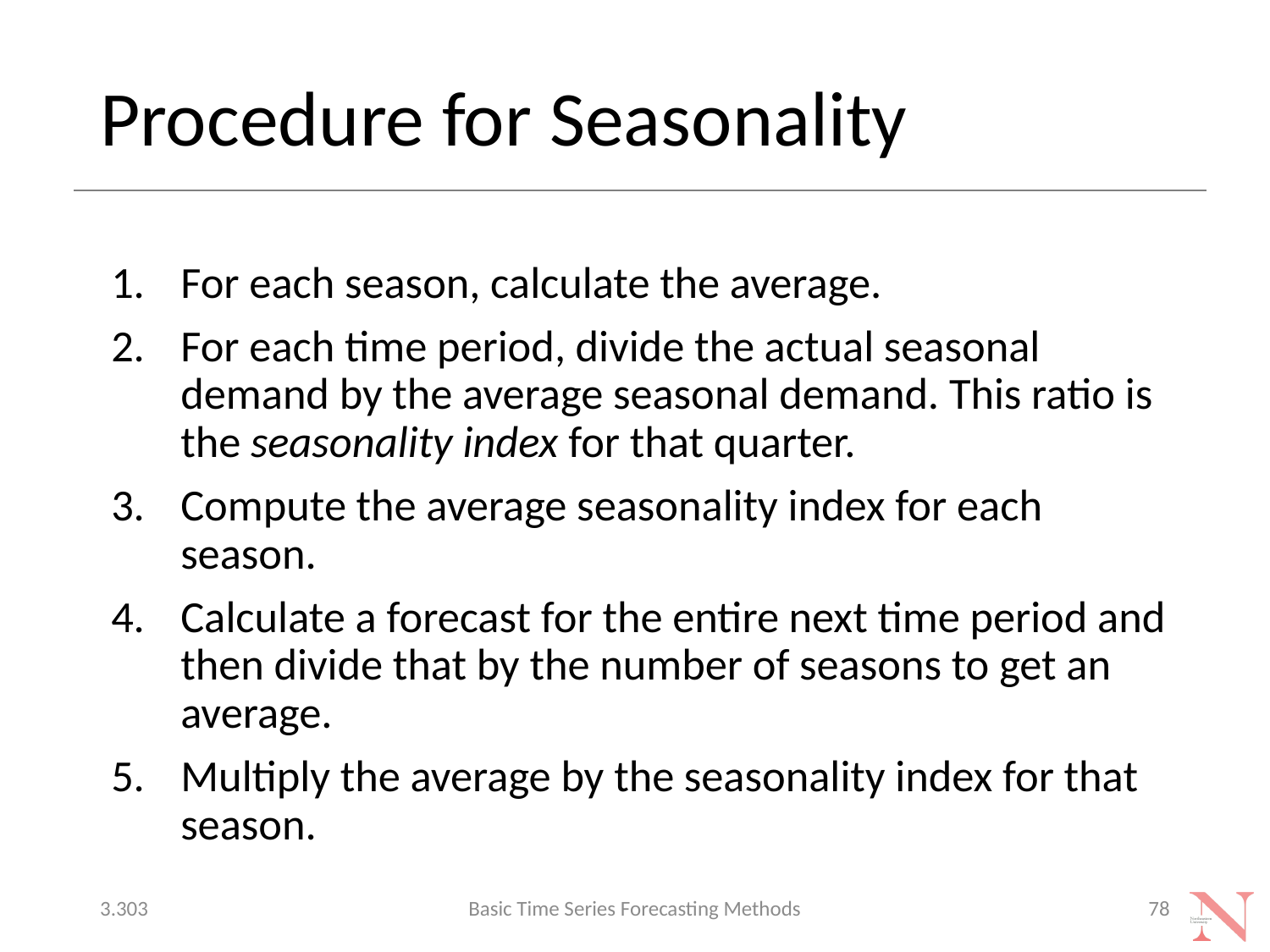

# Procedure for Seasonality
For each season, calculate the average.
For each time period, divide the actual seasonal demand by the average seasonal demand. This ratio is the seasonality index for that quarter.
Compute the average seasonality index for each season.
Calculate a forecast for the entire next time period and then divide that by the number of seasons to get an average.
Multiply the average by the seasonality index for that season.
3.303
Basic Time Series Forecasting Methods
78